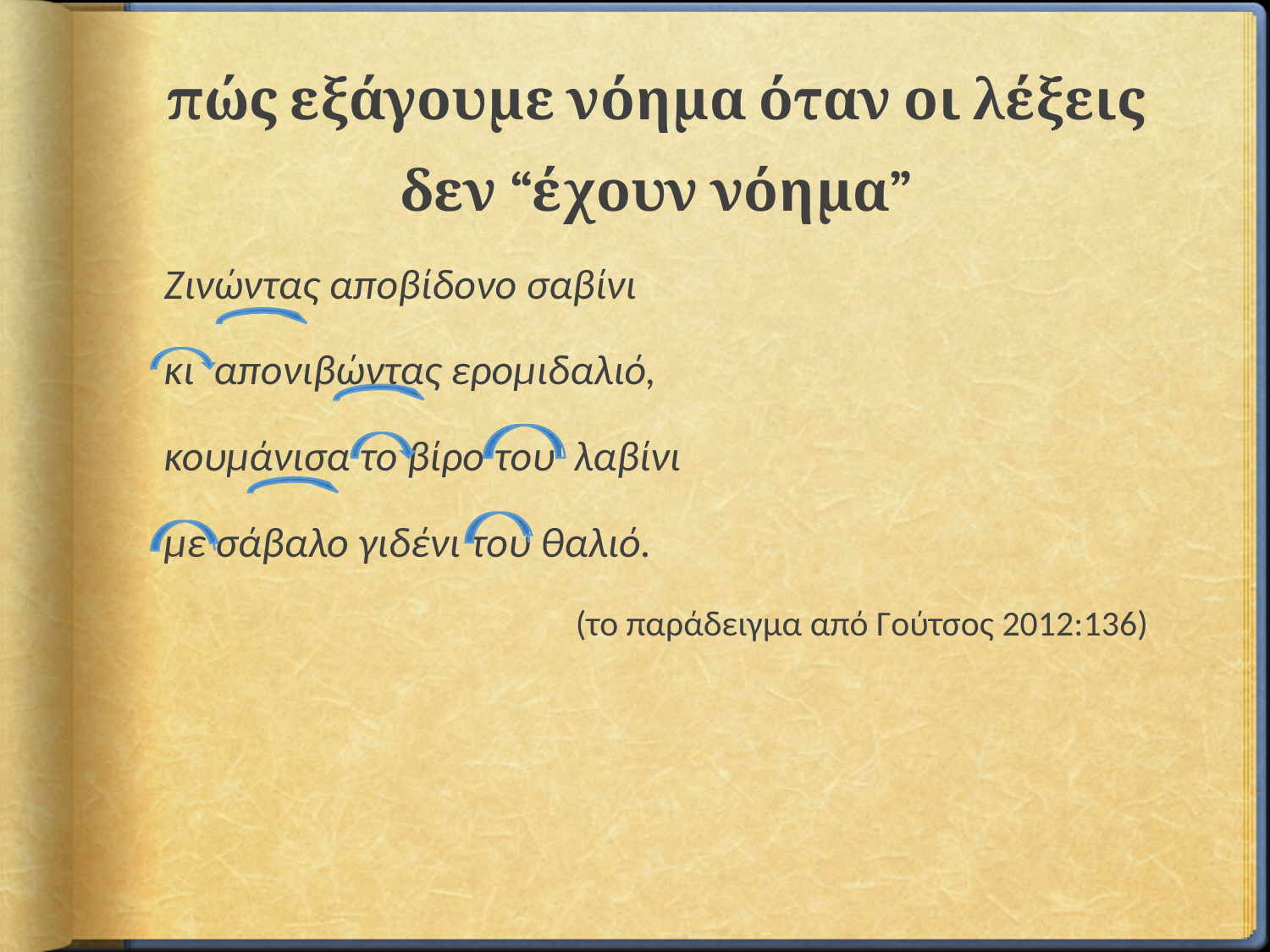

# πώς εξάγουμε νόημα όταν οι λέξεις δεν “έχουν νόημα”
Ζινώντας αποβίδονο σαβίνι
κι  απονιβώντας ερομιδαλιό,
κουμάνισα το βίρο του  λαβίνι
με σάβαλο γιδένι του θαλιό.
(το παράδειγμα από Γούτσος 2012:136)